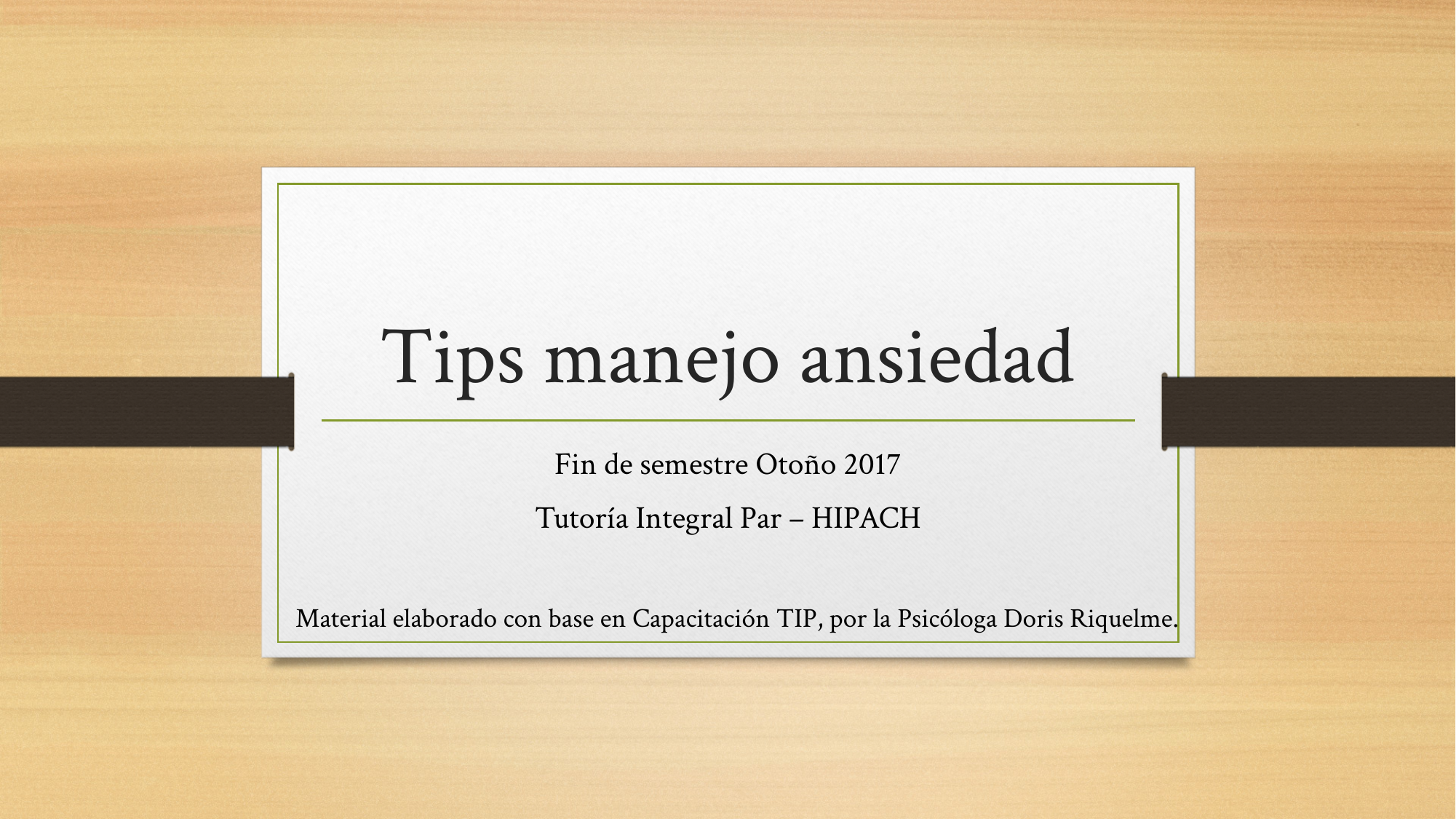

# Tips manejo ansiedad
Fin de semestre Otoño 2017
Tutoría Integral Par – HIPACH
Material elaborado con base en Capacitación TIP, por la Psicóloga Doris Riquelme.